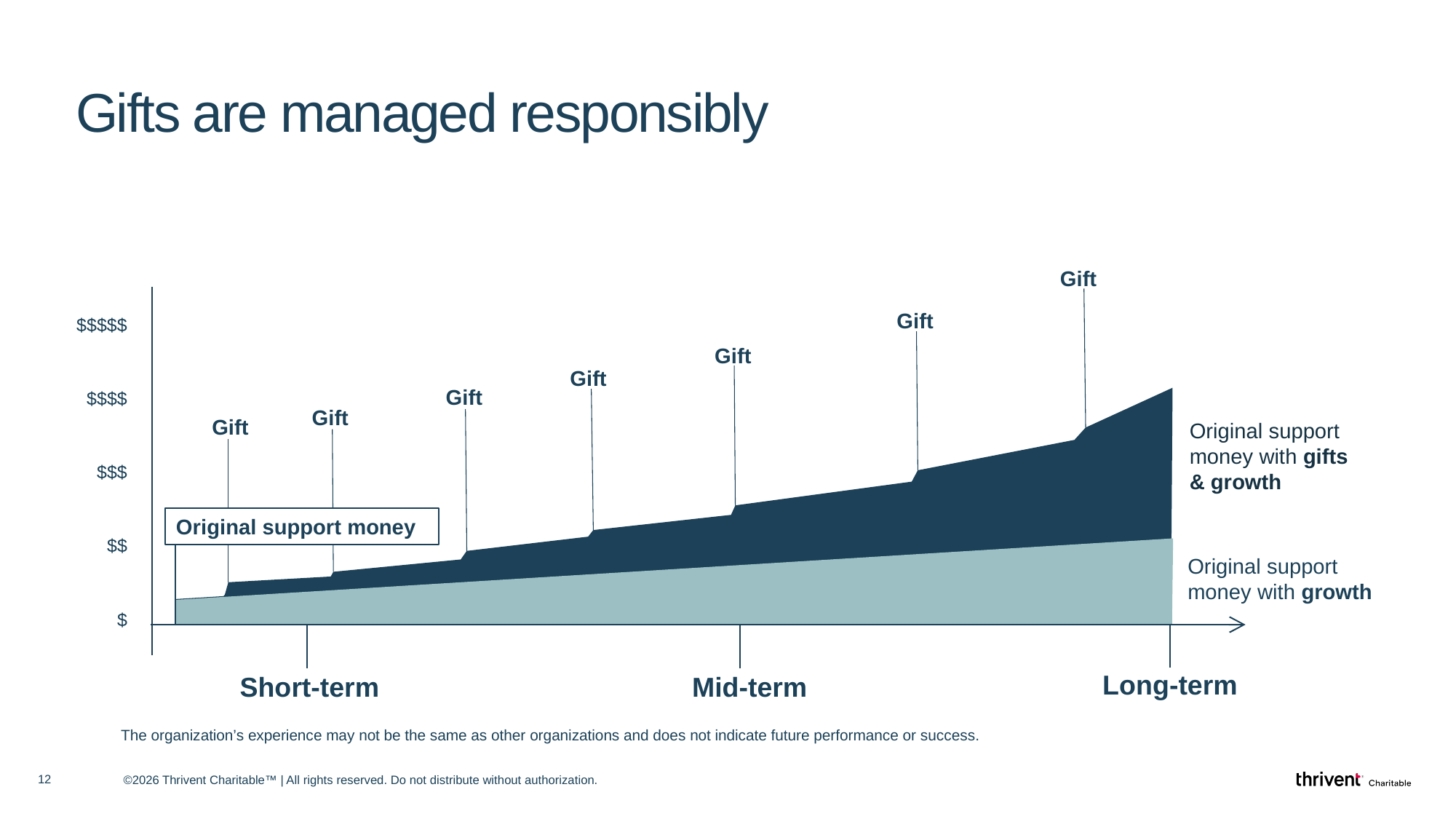

# Gifts are managed responsibly
Gift
Gift
$$$$$
Gift
Gift
Gift
$$$$

Gift
Gift
Original support money with gifts & growth
$$$
Original support money
$$

Original support money with growth
$
Long-term
Short-term
Mid-term
The organization’s experience may not be the same as other organizations and does not indicate future performance or success.
12
©2026 Thrivent Charitable™ | All rights reserved. Do not distribute without authorization.